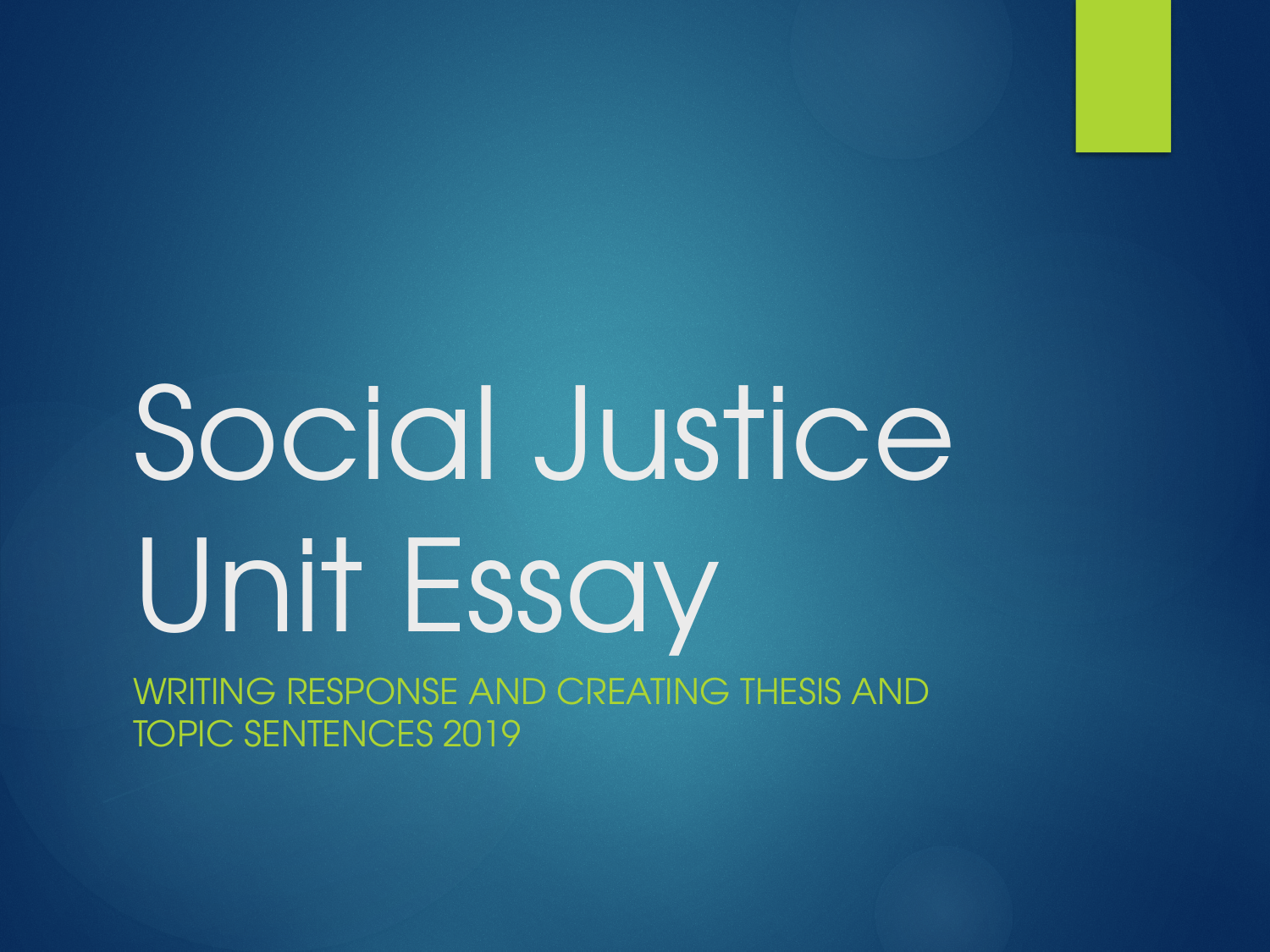

# Social Justice Unit Essay
Writing response and creating thesis and topic sentences 2019